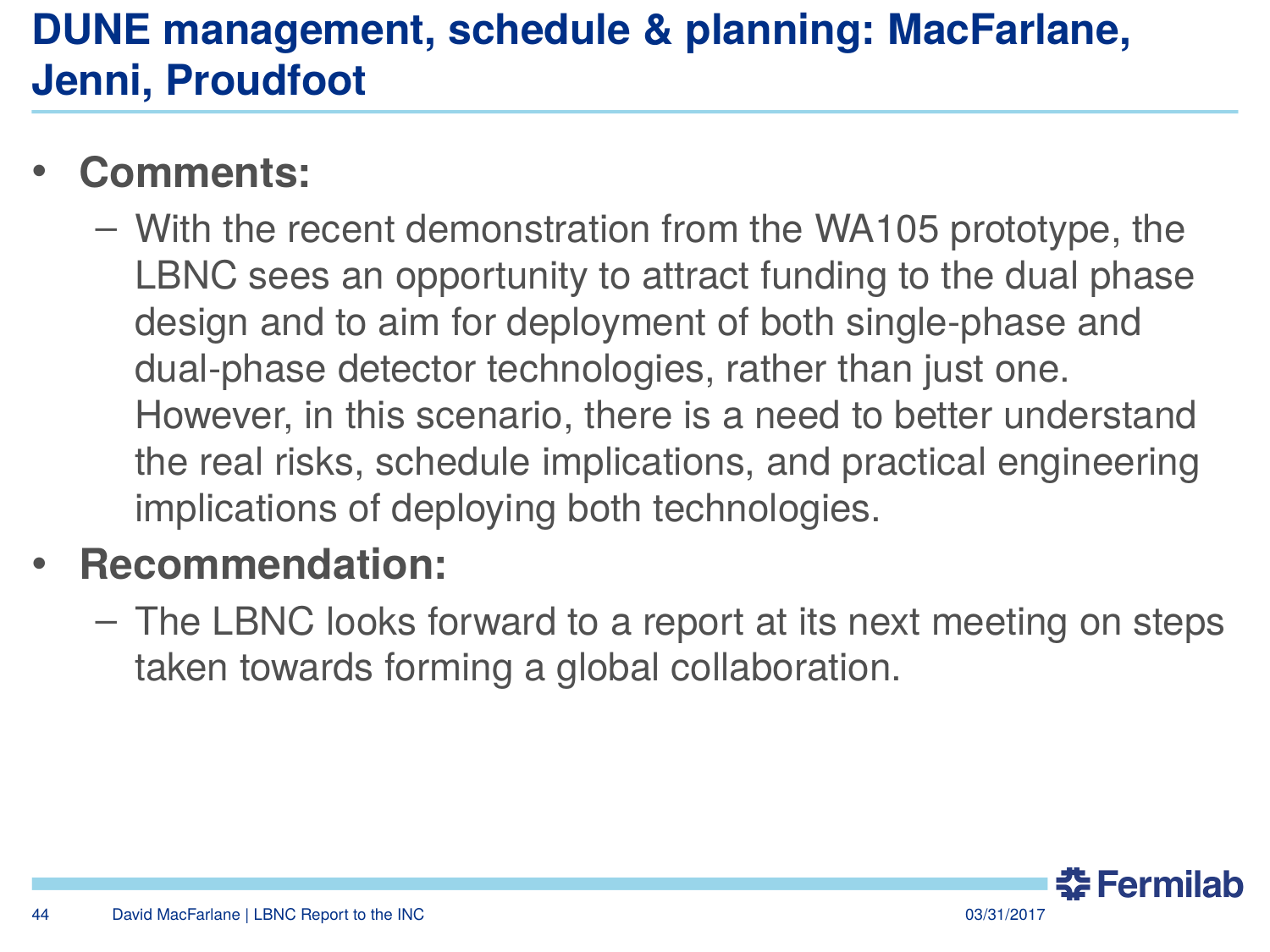

# DUNE management, schedule & planning: MacFarlane, Jenni, Proudfoot
Comments:
With the recent demonstration from the WA105 prototype, the LBNC sees an opportunity to attract funding to the dual phase design and to aim for deployment of both single-phase and dual-phase detector technologies, rather than just one. However, in this scenario, there is a need to better understand the real risks, schedule implications, and practical engineering implications of deploying both technologies.
Recommendation:
The LBNC looks forward to a report at its next meeting on steps taken towards forming a global collaboration.

44
David MacFarlane | LBNC Report to the INC
03/31/2017